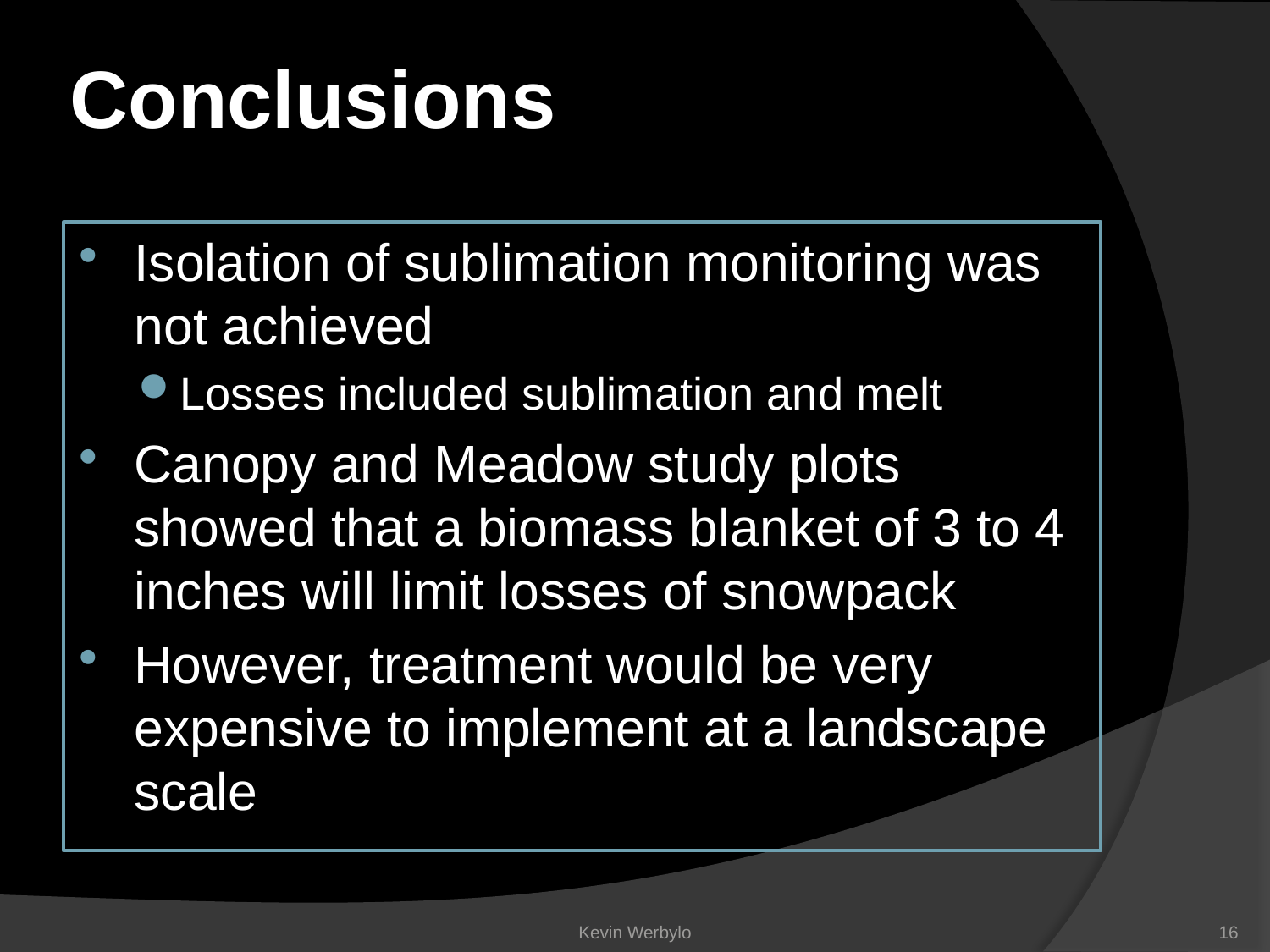

# Conclusions
Isolation of sublimation monitoring was not achieved
Losses included sublimation and melt
Canopy and Meadow study plots showed that a biomass blanket of 3 to 4 inches will limit losses of snowpack
However, treatment would be very expensive to implement at a landscape scale
Kevin Werbylo
16